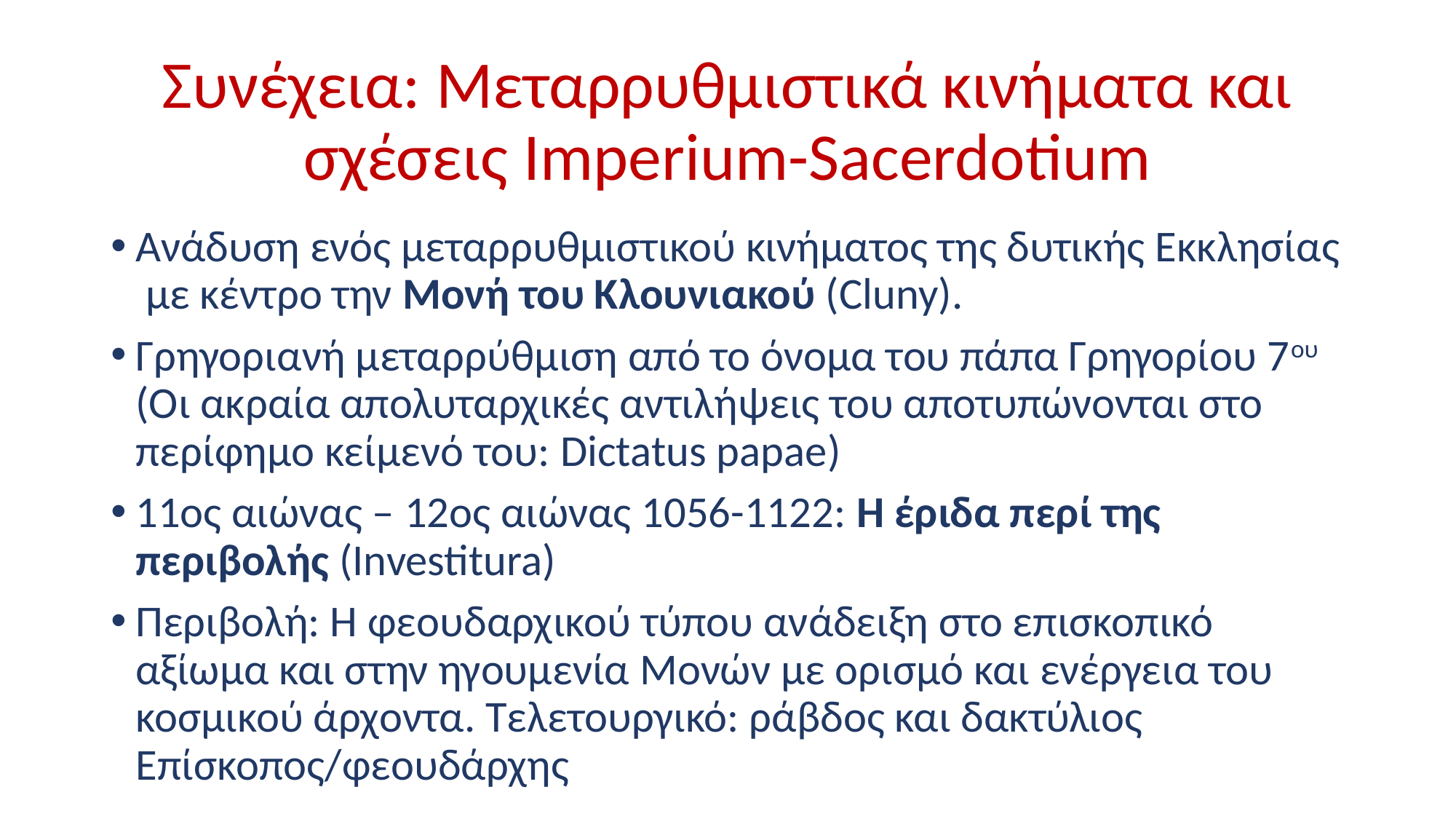

# Συνέχεια: Μεταρρυθμιστικά κινήματα και σχέσεις Imperium-Sacerdotium
Ανάδυση ενός μεταρρυθμιστικού κινήματος της δυτικής Εκκλησίας  με κέντρο την Μονή του Κλουνιακού (Cluny).
Γρηγοριανή μεταρρύθμιση από το όνομα του πάπα Γρηγορίου 7ου (Οι ακραία απολυταρχικές αντιλήψεις του αποτυπώνονται στο περίφημο κείμενό του: Dictatus papae)
11ος αιώνας – 12ος αιώνας 1056-1122: Η έριδα περί της περιβολής (Investitura)
Περιβολή: Η φεουδαρχικού τύπου ανάδειξη στο επισκοπικό αξίωμα και στην ηγουμενία Μονών με ορισμό και ενέργεια του κοσμικού άρχοντα. Τελετουργικό: ράβδος και δακτύλιος Επίσκοπος/φεουδάρχης